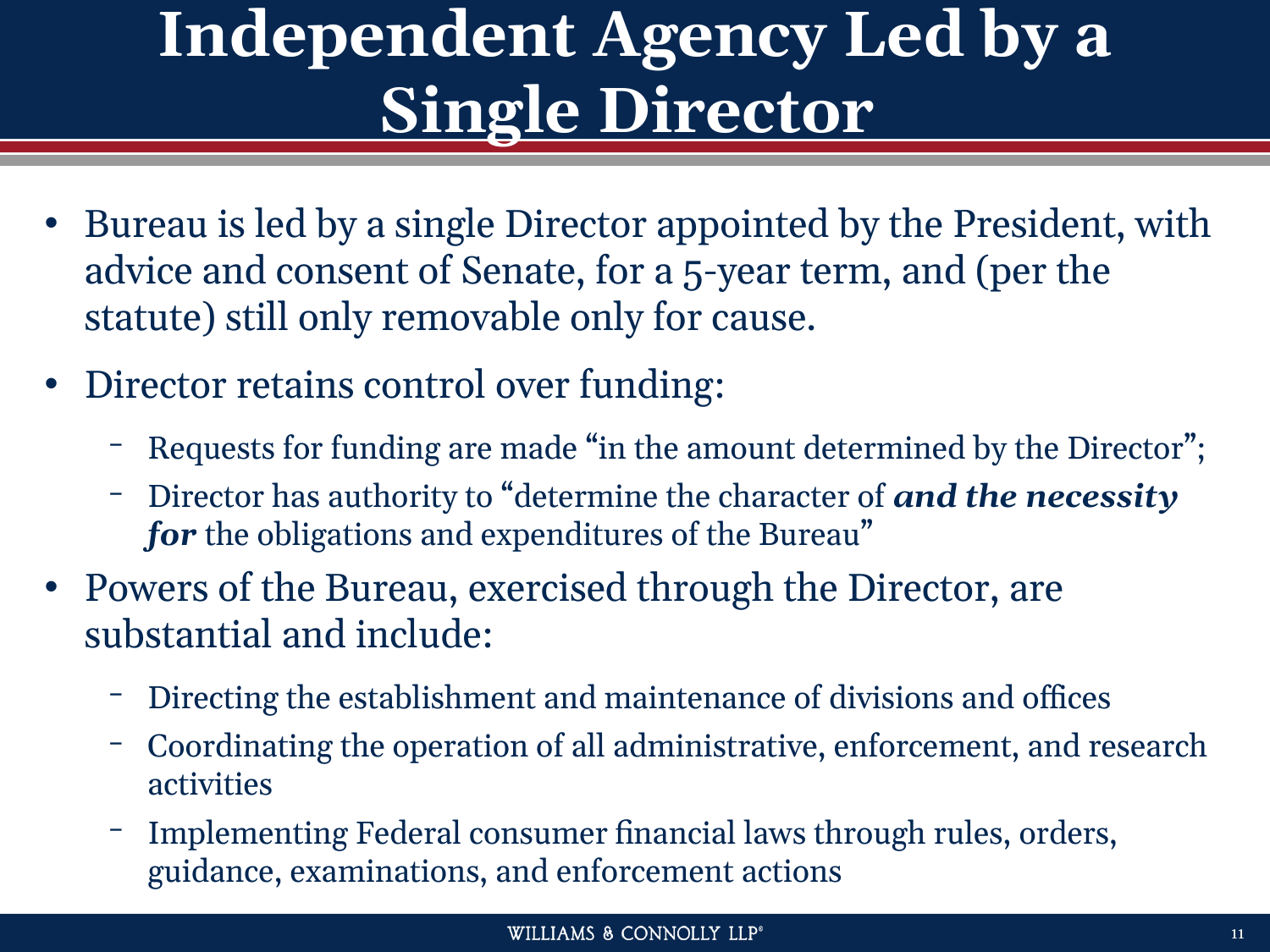

# Independent Agency Led by a Single Director
Bureau is led by a single Director appointed by the President, with advice and consent of Senate, for a 5-year term, and (per the statute) still only removable only for cause.
Director retains control over funding:
Requests for funding are made “in the amount determined by the Director”;
Director has authority to “determine the character of and the necessity for the obligations and expenditures of the Bureau”
Powers of the Bureau, exercised through the Director, are substantial and include:
Directing the establishment and maintenance of divisions and offices
Coordinating the operation of all administrative, enforcement, and research activities
Implementing Federal consumer financial laws through rules, orders, guidance, examinations, and enforcement actions

11